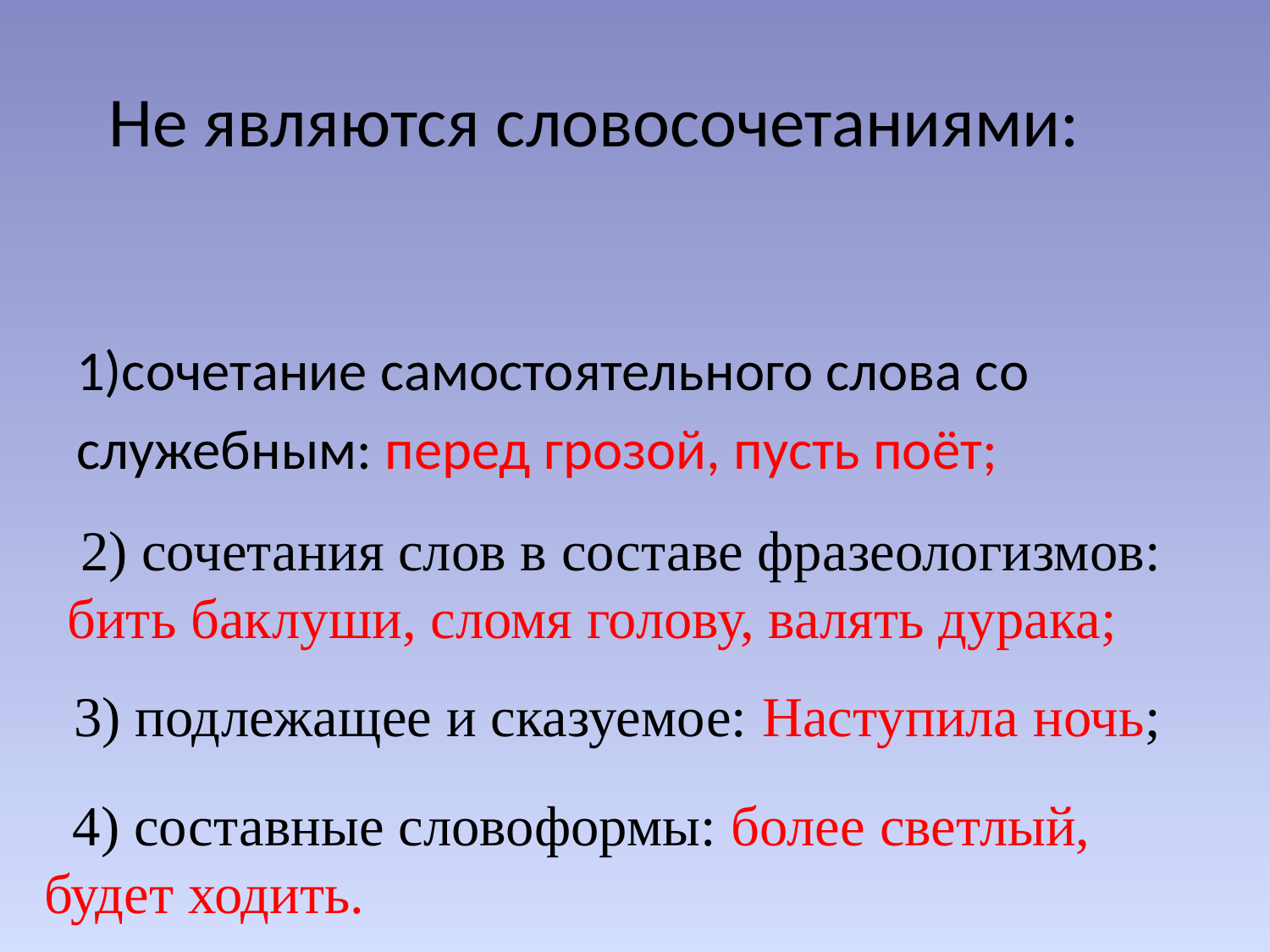

# Не являются словосочетаниями:
1)сочетание самостоятельного слова со
служебным: перед грозой, пусть поёт;
    2) сочетания слов в составе фразеологизмов:
бить баклуши, сломя голову, валять дурака;
  3) подлежащее и сказуемое: Наступила ночь;
  4) составные словоформы: более светлый,
будет ходить.